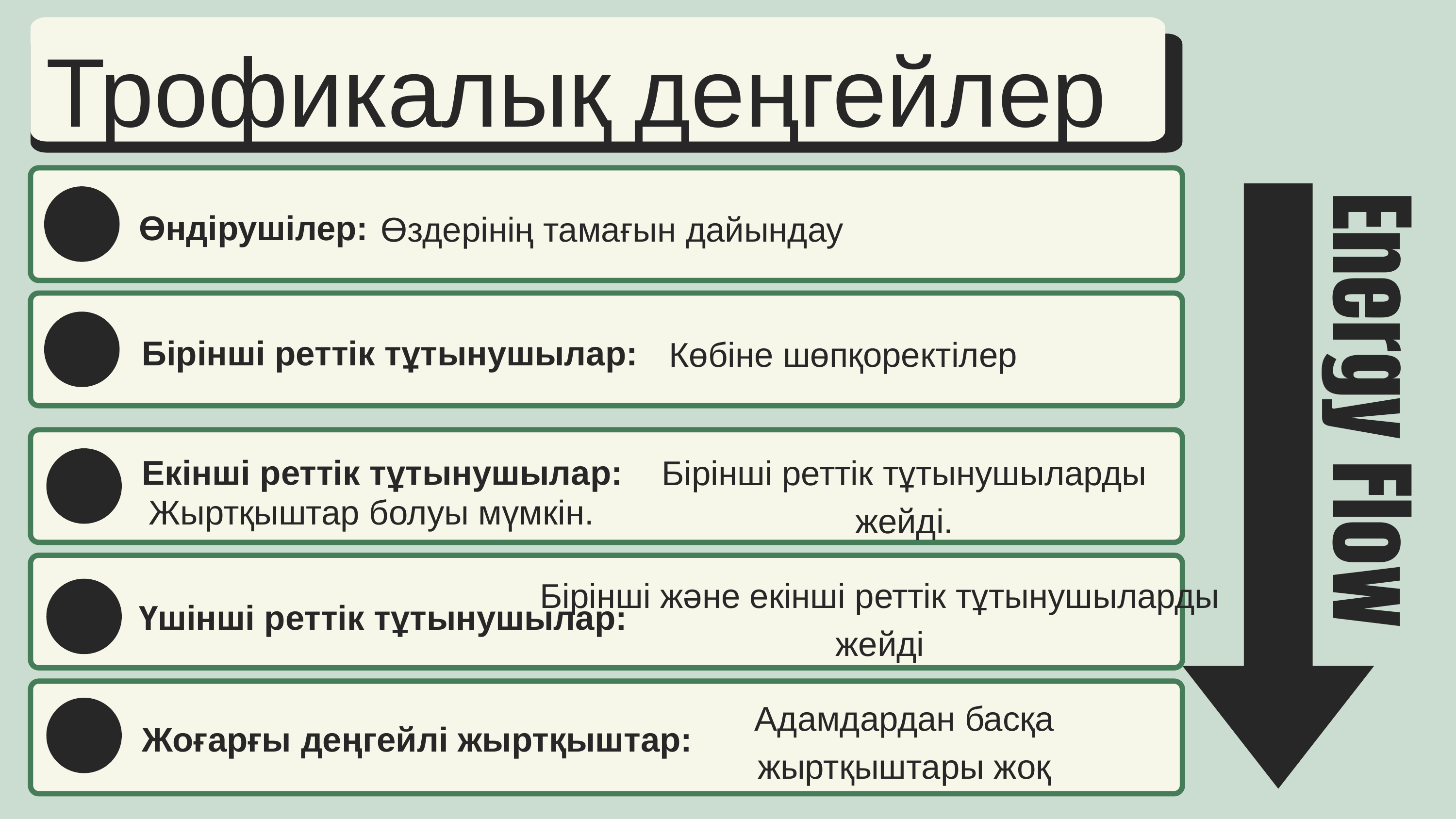

Трофикалық деңгейлер

Өндірушілер:
Өздерінің тамағын дайындау

Бірінші реттік тұтынушылар:
Көбіне шөпқоректілер
Energy Flow

Екінші реттік тұтынушылар:
Бірінші реттік тұтынушыларды жейді.

Жыртқыштар болуы мүмкін.

Бірінші және екінші реттік тұтынушыларды жейді

Үшінші реттік тұтынушылар:

Адамдардан басқа жыртқыштары жоқ

Жоғарғы деңгейлі жыртқыштар: